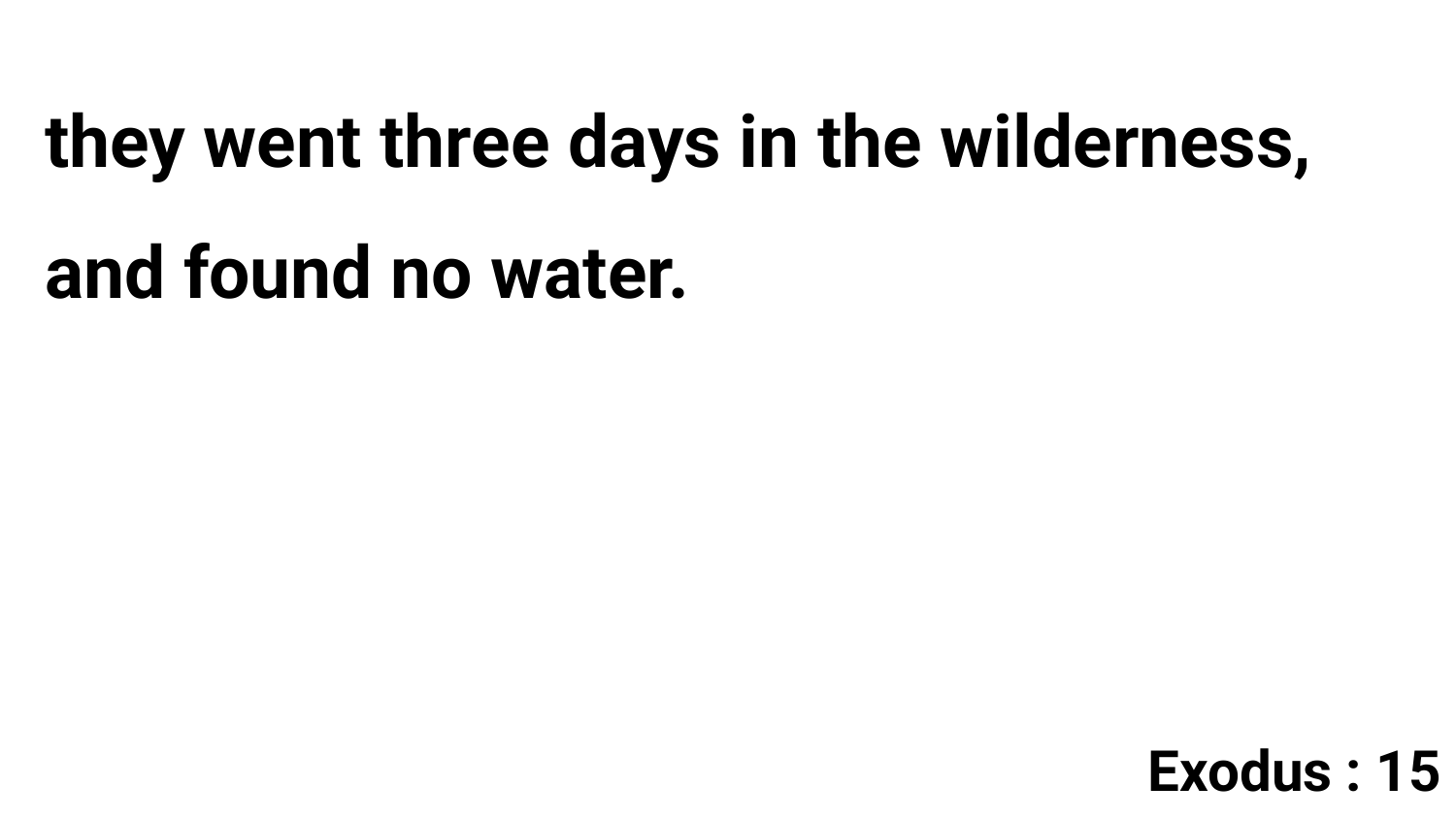

they went three days in the wilderness, and found no water.
Exodus : 15